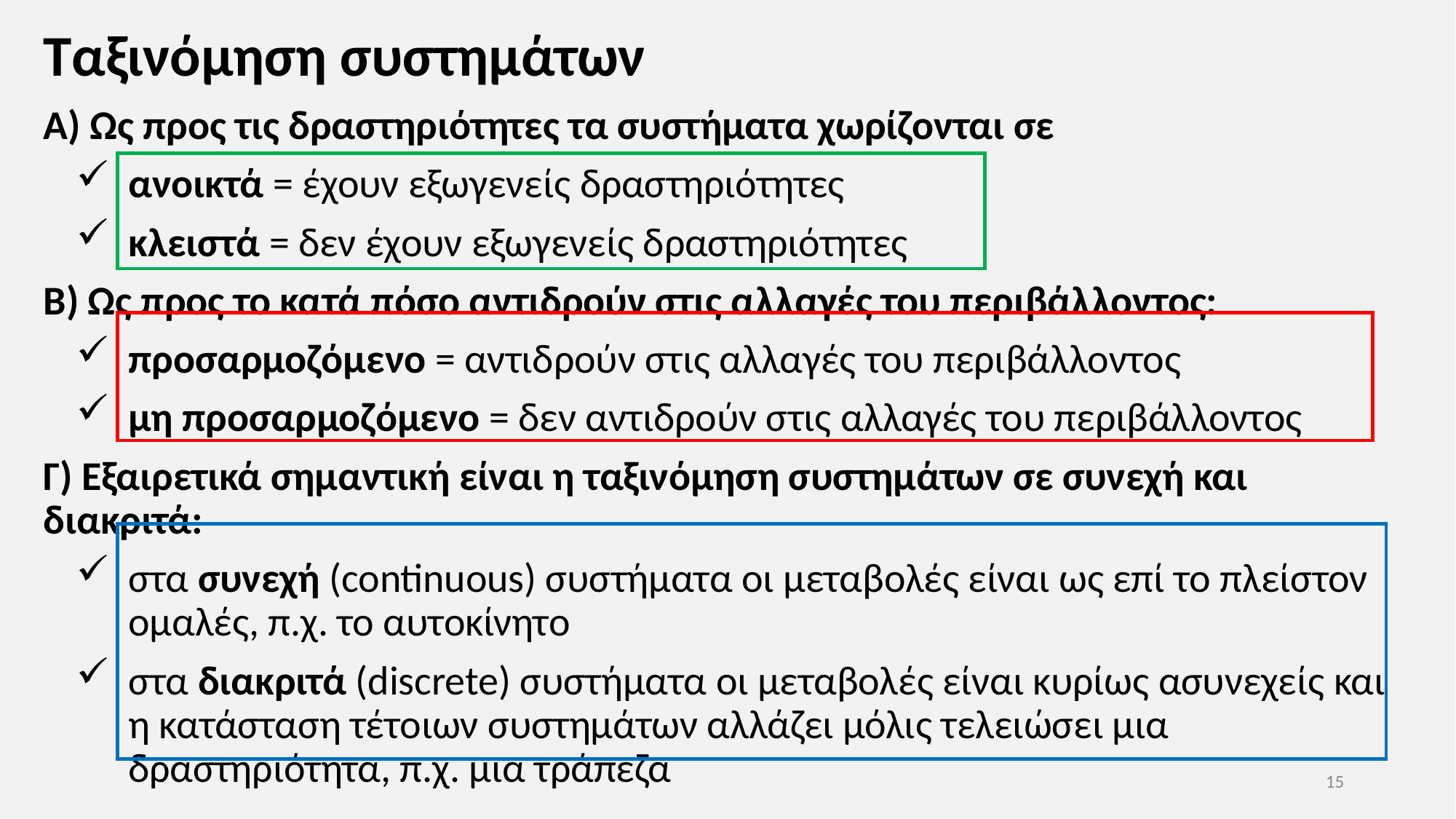

# Ταξινόμηση συστημάτων
A) Ως προς τις δραστηριότητες τα συστήματα χωρίζονται σε
ανοικτά = έχουν εξωγενείς δραστηριότητες
κλειστά = δεν έχουν εξωγενείς δραστηριότητες
B) Ως προς το κατά πόσο αντιδρούν στις αλλαγές του περιβάλλοντος:
προσαρμοζόμενο = αντιδρούν στις αλλαγές του περιβάλλοντος
μη προσαρμοζόμενο = δεν αντιδρούν στις αλλαγές του περιβάλλοντος
Γ) Εξαιρετικά σημαντική είναι η ταξινόμηση συστημάτων σε συνεχή και διακριτά:
στα συνεχή (continuous) συστήματα οι μεταβολές είναι ως επί το πλείστον ομαλές, π.χ. το αυτοκίνητο
στα διακριτά (discrete) συστήματα οι μεταβολές είναι κυρίως ασυνεχείς και η κατάσταση τέτοιων συστημάτων αλλάζει μόλις τελειώσει μια δραστηριότητα, π.χ. μια τράπεζα

15